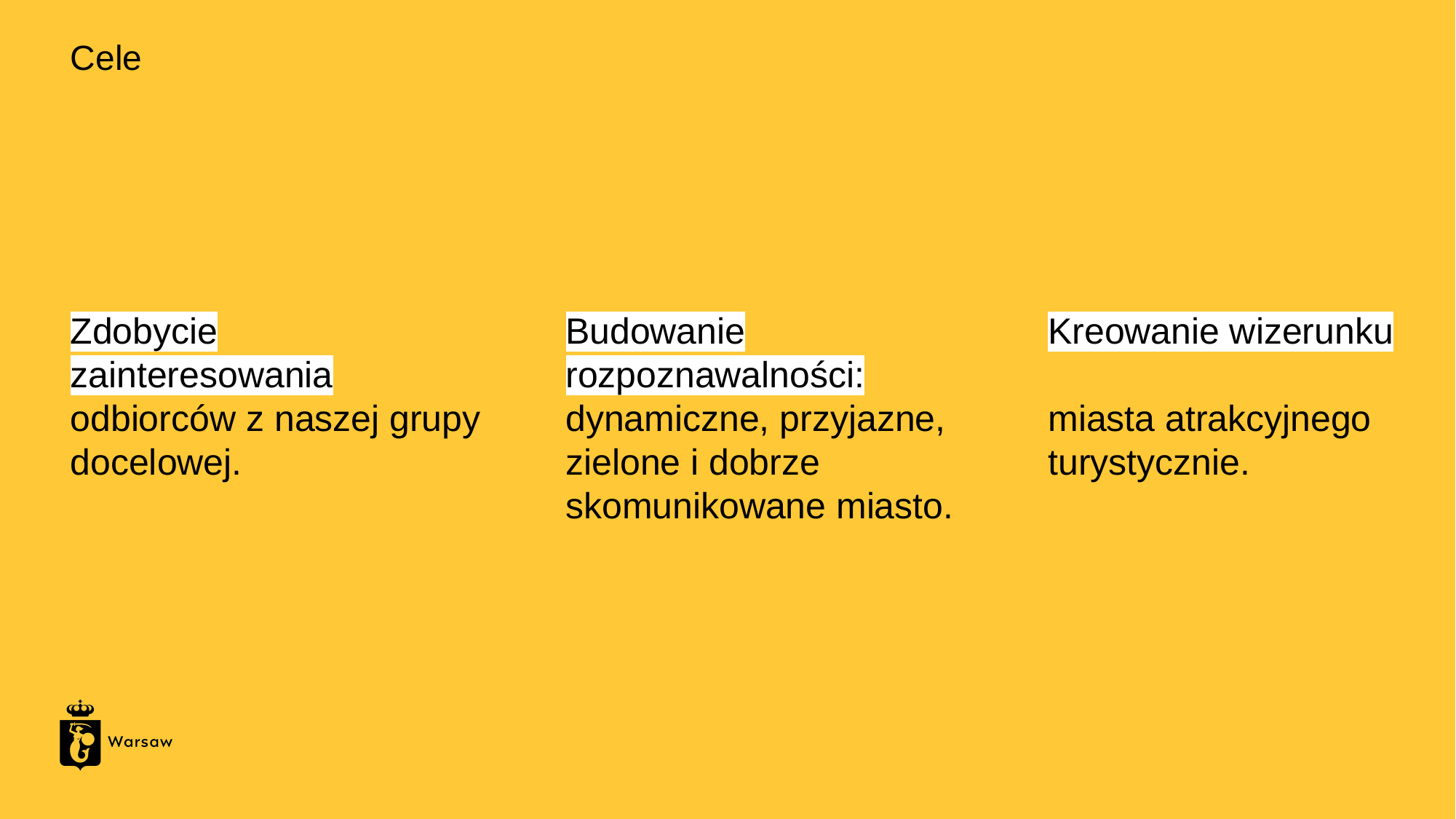

# Cele
Zdobycie zainteresowania odbiorców z naszej grupy docelowej.

Budowanie rozpoznawalności: dynamiczne, przyjazne, zielone i dobrze skomunikowane miasto.

Kreowanie wizerunku
miasta atrakcyjnego
turystycznie.